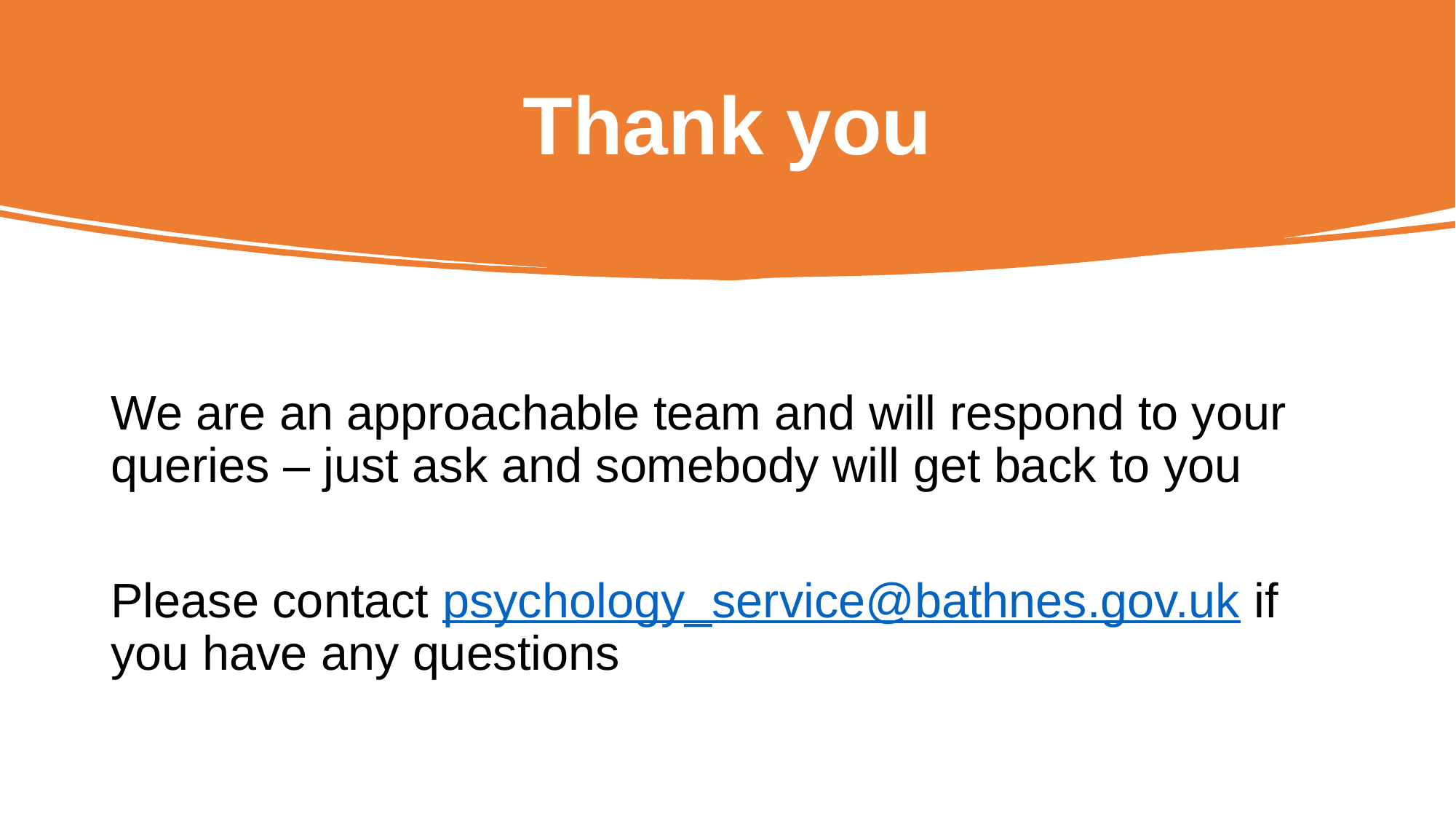

# Thank you

We are an approachable team and will respond to your queries – just ask and somebody will get back to you

Please contact psychology_service@bathnes.gov.uk if you have any questions